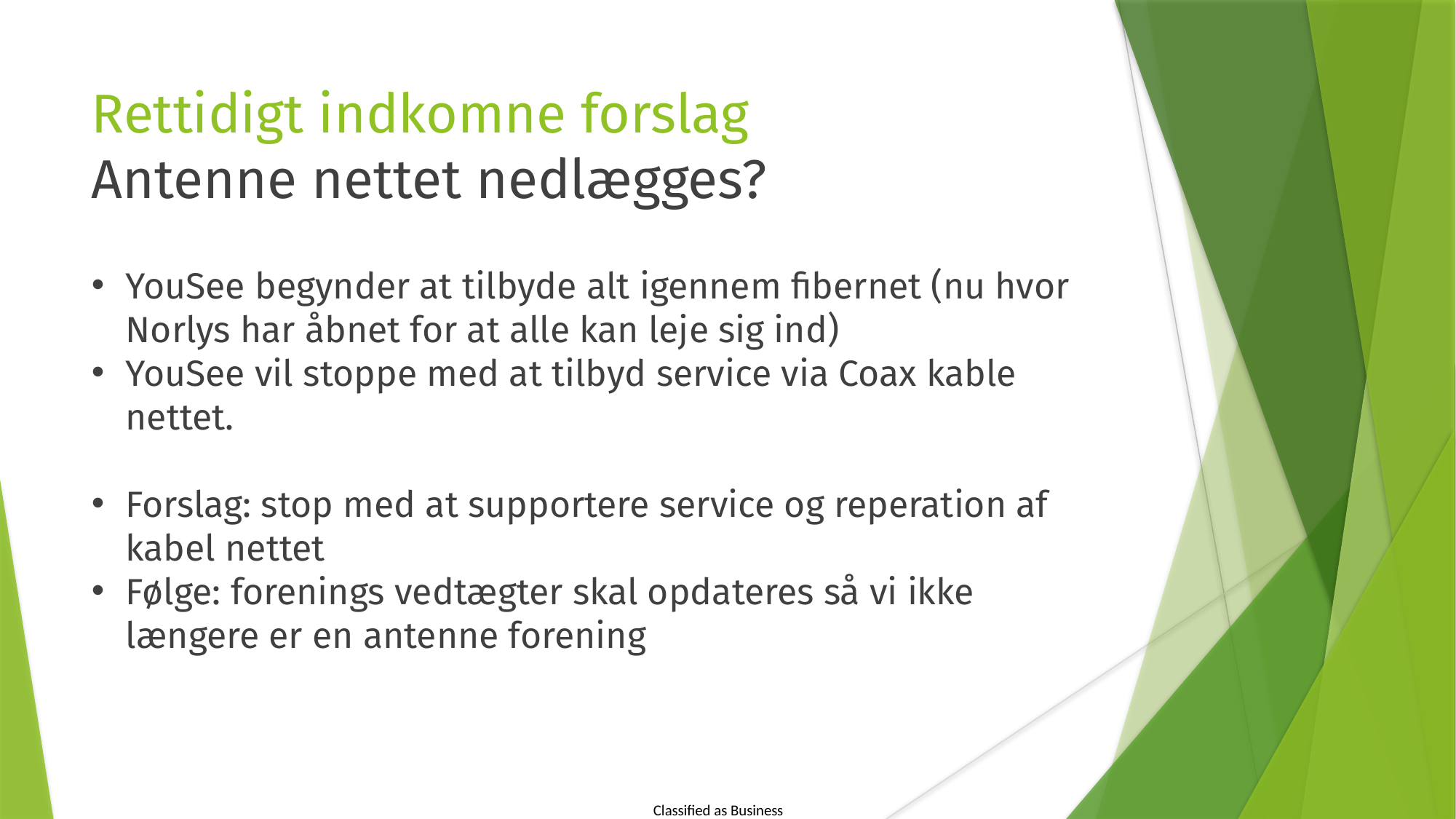

Rettidigt indkomne forslag
Antenne nettet nedlægges?

YouSee begynder at tilbyde alt igennem fibernet (nu hvor Norlys har åbnet for at alle kan leje sig ind)
YouSee vil stoppe med at tilbyd service via Coax kable nettet.

Forslag: stop med at supportere service og reperation af kabel nettet
Følge: forenings vedtægter skal opdateres så vi ikke længere er en antenne forening